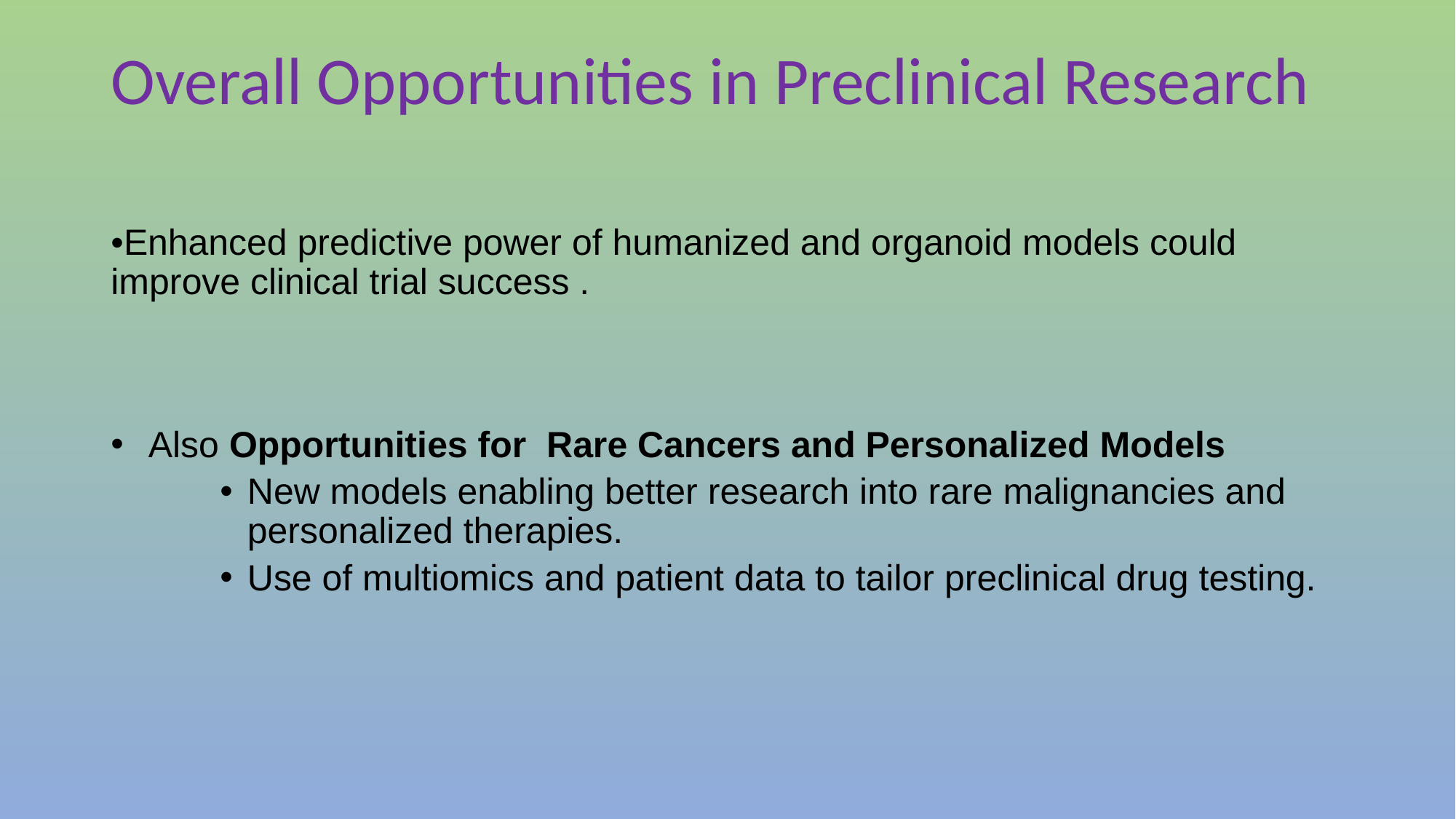

# Overall Opportunities in Preclinical Research
•Enhanced predictive power of humanized and organoid models could improve clinical trial success .

 Also Opportunities for  Rare Cancers and Personalized Models
New models enabling better research into rare malignancies and personalized therapies.
Use of multiomics and patient data to tailor preclinical drug testing.